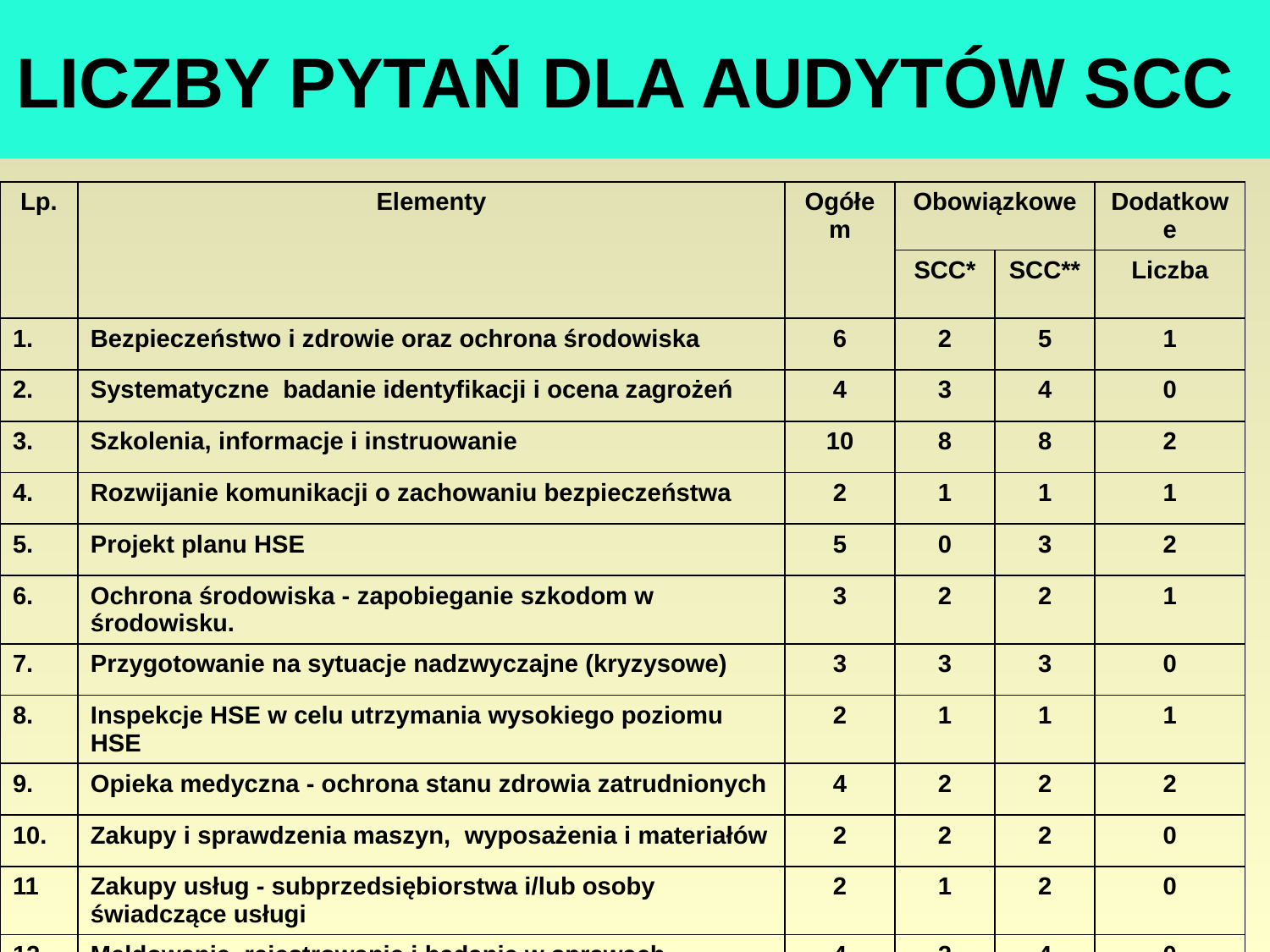

# LICZBY PYTAŃ DLA AUDYTÓW SCC
| Lp. | Elementy | Ogółem | Obowiązkowe |  | Dodatkowe |
| --- | --- | --- | --- | --- | --- |
|  |  |  | SCC\* | SCC\*\* | Liczba |
| 1. | Bezpieczeństwo i zdrowie oraz ochrona środowiska | 6 | 2 | 5 | 1 |
| 2. | Systematyczne badanie identyfikacji i ocena zagrożeń | 4 | 3 | 4 | 0 |
| 3. | Szkolenia, informacje i instruowanie | 10 | 8 | 8 | 2 |
| 4. | Rozwijanie komunikacji o zachowaniu bezpieczeństwa | 2 | 1 | 1 | 1 |
| 5. | Projekt planu HSE | 5 | 0 | 3 | 2 |
| 6. | Ochrona środowiska - zapobieganie szkodom w środowisku. | 3 | 2 | 2 | 1 |
| 7. | Przygotowanie na sytuacje nadzwyczajne (kryzysowe) | 3 | 3 | 3 | 0 |
| 8. | Inspekcje HSE w celu utrzymania wysokiego poziomu HSE | 2 | 1 | 1 | 1 |
| 9. | Opieka medyczna - ochrona stanu zdrowia zatrudnionych | 4 | 2 | 2 | 2 |
| 10. | Zakupy i sprawdzenia maszyn, wyposażenia i materiałów | 2 | 2 | 2 | 0 |
| 11 | Zakupy usług - subprzedsiębiorstwa i/lub osoby świadczące usługi | 2 | 1 | 2 | 0 |
| 12 | Meldowanie, rejestrowanie i badanie w sprawach wypadków, | 4 | 2 | 4 | 0 |
| 13 | Suma | 47 | 27 | 37 | 10 |